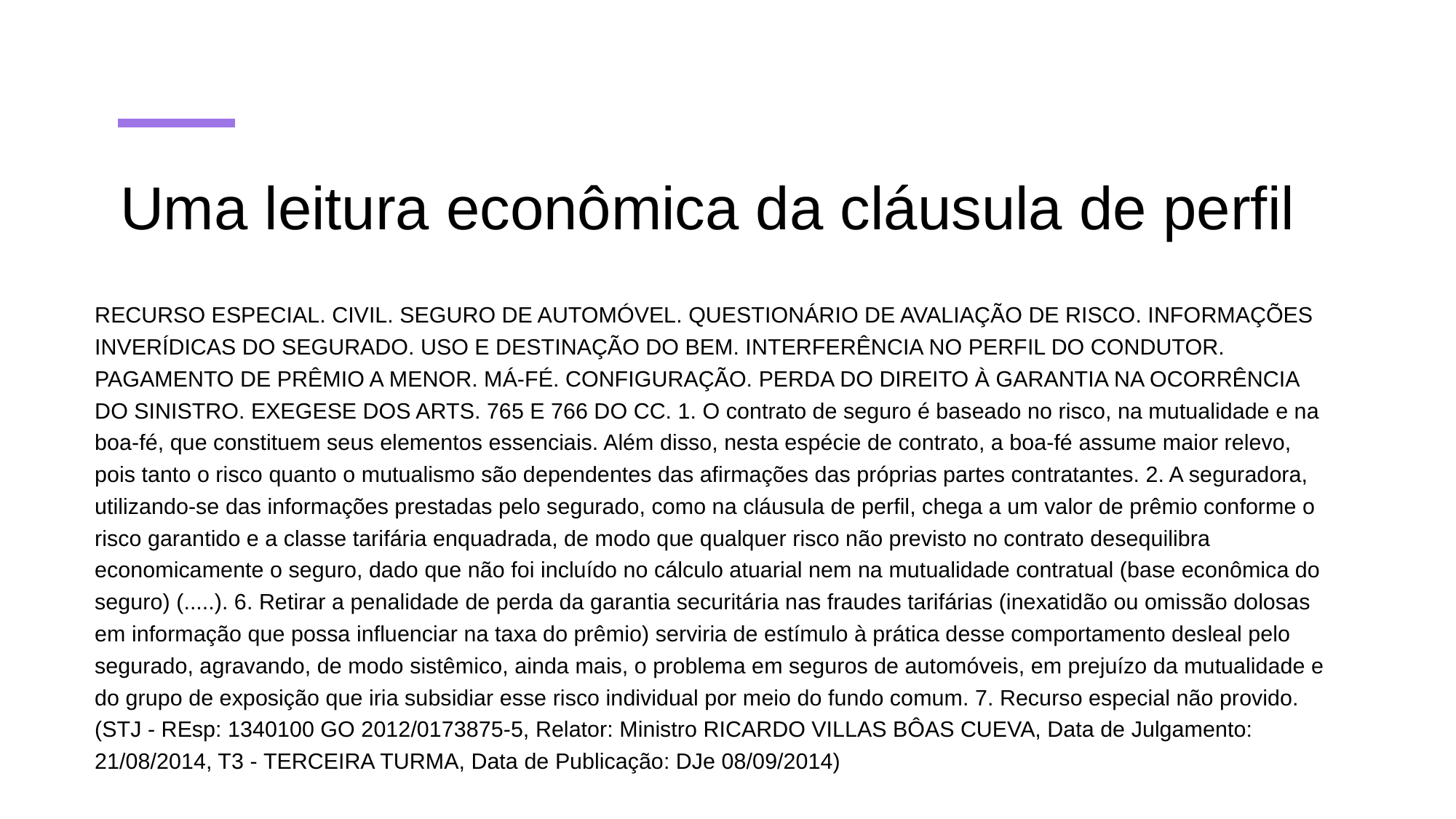

# Uma leitura econômica da cláusula de perfil
RECURSO ESPECIAL. CIVIL. SEGURO DE AUTOMÓVEL. QUESTIONÁRIO DE AVALIAÇÃO DE RISCO. INFORMAÇÕES INVERÍDICAS DO SEGURADO. USO E DESTINAÇÃO DO BEM. INTERFERÊNCIA NO PERFIL DO CONDUTOR. PAGAMENTO DE PRÊMIO A MENOR. MÁ-FÉ. CONFIGURAÇÃO. PERDA DO DIREITO À GARANTIA NA OCORRÊNCIA DO SINISTRO. EXEGESE DOS ARTS. 765 E 766 DO CC. 1. O contrato de seguro é baseado no risco, na mutualidade e na boa-fé, que constituem seus elementos essenciais. Além disso, nesta espécie de contrato, a boa-fé assume maior relevo, pois tanto o risco quanto o mutualismo são dependentes das afirmações das próprias partes contratantes. 2. A seguradora, utilizando-se das informações prestadas pelo segurado, como na cláusula de perfil, chega a um valor de prêmio conforme o risco garantido e a classe tarifária enquadrada, de modo que qualquer risco não previsto no contrato desequilibra economicamente o seguro, dado que não foi incluído no cálculo atuarial nem na mutualidade contratual (base econômica do seguro) (.....). 6. Retirar a penalidade de perda da garantia securitária nas fraudes tarifárias (inexatidão ou omissão dolosas em informação que possa influenciar na taxa do prêmio) serviria de estímulo à prática desse comportamento desleal pelo segurado, agravando, de modo sistêmico, ainda mais, o problema em seguros de automóveis, em prejuízo da mutualidade e do grupo de exposição que iria subsidiar esse risco individual por meio do fundo comum. 7. Recurso especial não provido.(STJ - REsp: 1340100 GO 2012/0173875-5, Relator: Ministro RICARDO VILLAS BÔAS CUEVA, Data de Julgamento: 21/08/2014, T3 - TERCEIRA TURMA, Data de Publicação: DJe 08/09/2014)